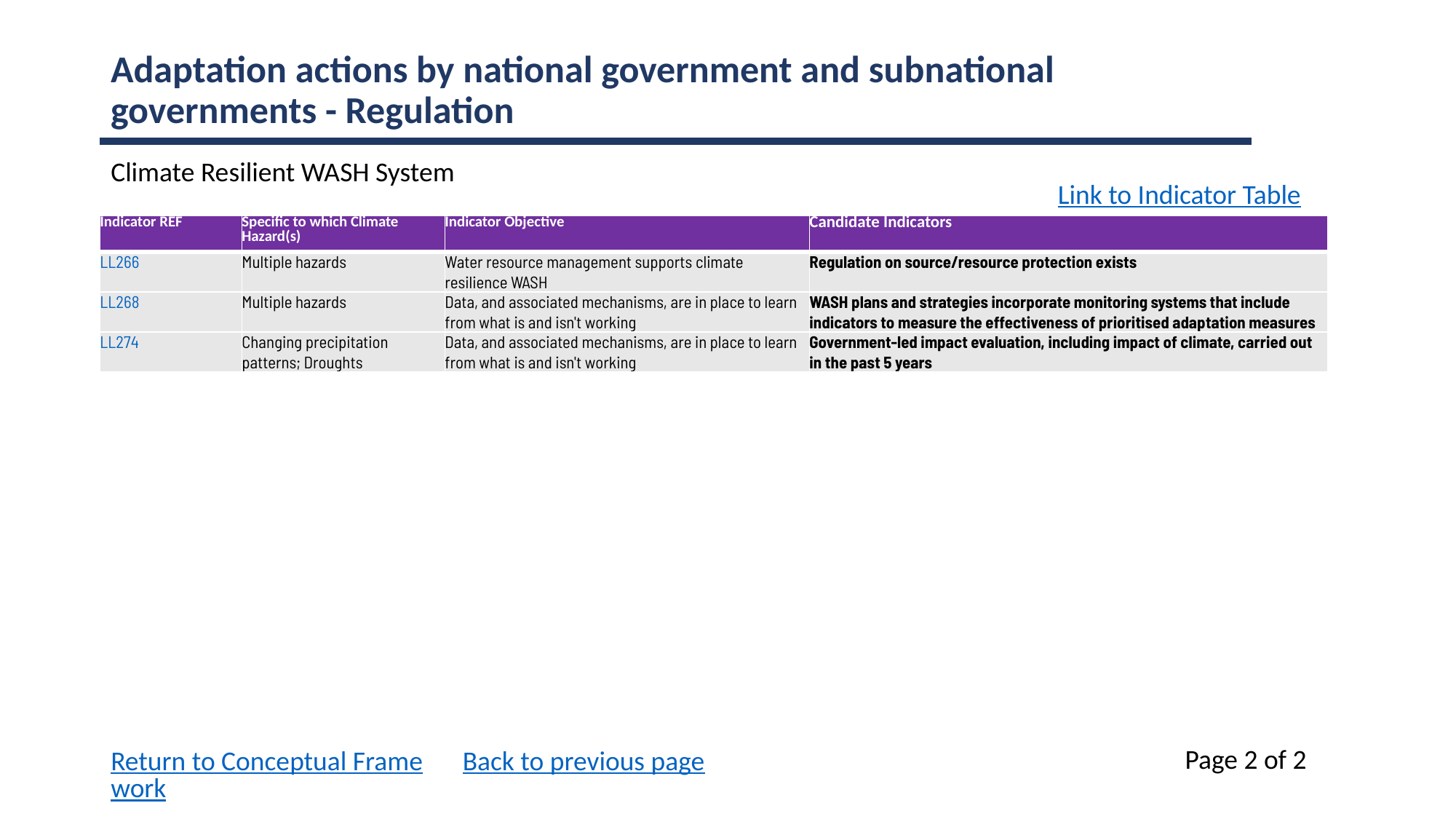

Adaptation actions by national government and subnational governments - Regulation

Climate Resilient WASH System
Link to Indicator Table
| Indicator REF | Specific to which Climate Hazard(s) | Indicator Objective | Candidate Indicators |
| --- | --- | --- | --- |
| LL266 | Multiple hazards | Water resource management supports climate resilience WASH | Regulation on source/resource protection exists |
| LL268 | Multiple hazards | Data, and associated mechanisms, are in place to learn from what is and isn't working | WASH plans and strategies incorporate monitoring systems that include indicators to measure the effectiveness of prioritised adaptation measures |
| LL274 | Changing precipitation patterns; Droughts | Data, and associated mechanisms, are in place to learn from what is and isn't working | Government-led impact evaluation, including impact of climate, carried out in the past 5 years |
Page 2 of 2
Return to Conceptual Framework
Back to previous page